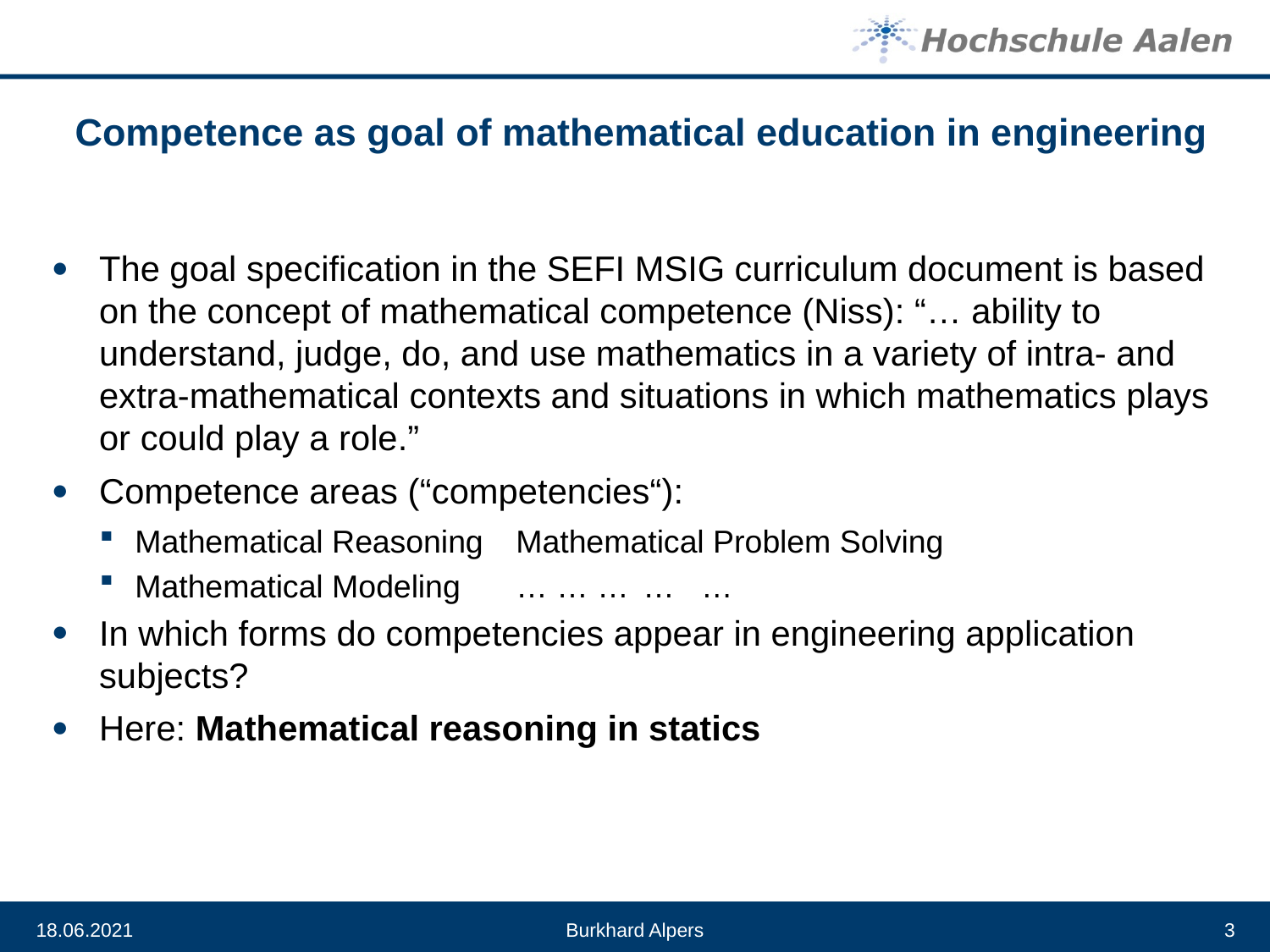

# Competence as goal of mathematical education in engineering
The goal specification in the SEFI MSIG curriculum document is based on the concept of mathematical competence (Niss): “… ability to understand, judge, do, and use mathematics in a variety of intra- and extra-mathematical contexts and situations in which mathematics plays or could play a role.”
Competence areas (“competencies“):
Mathematical Reasoning	Mathematical Problem Solving
Mathematical Modeling	… … …	…   …
In which forms do competencies appear in engineering application subjects?
Here: Mathematical reasoning in statics
18.06.2021
Burkhard Alpers
3